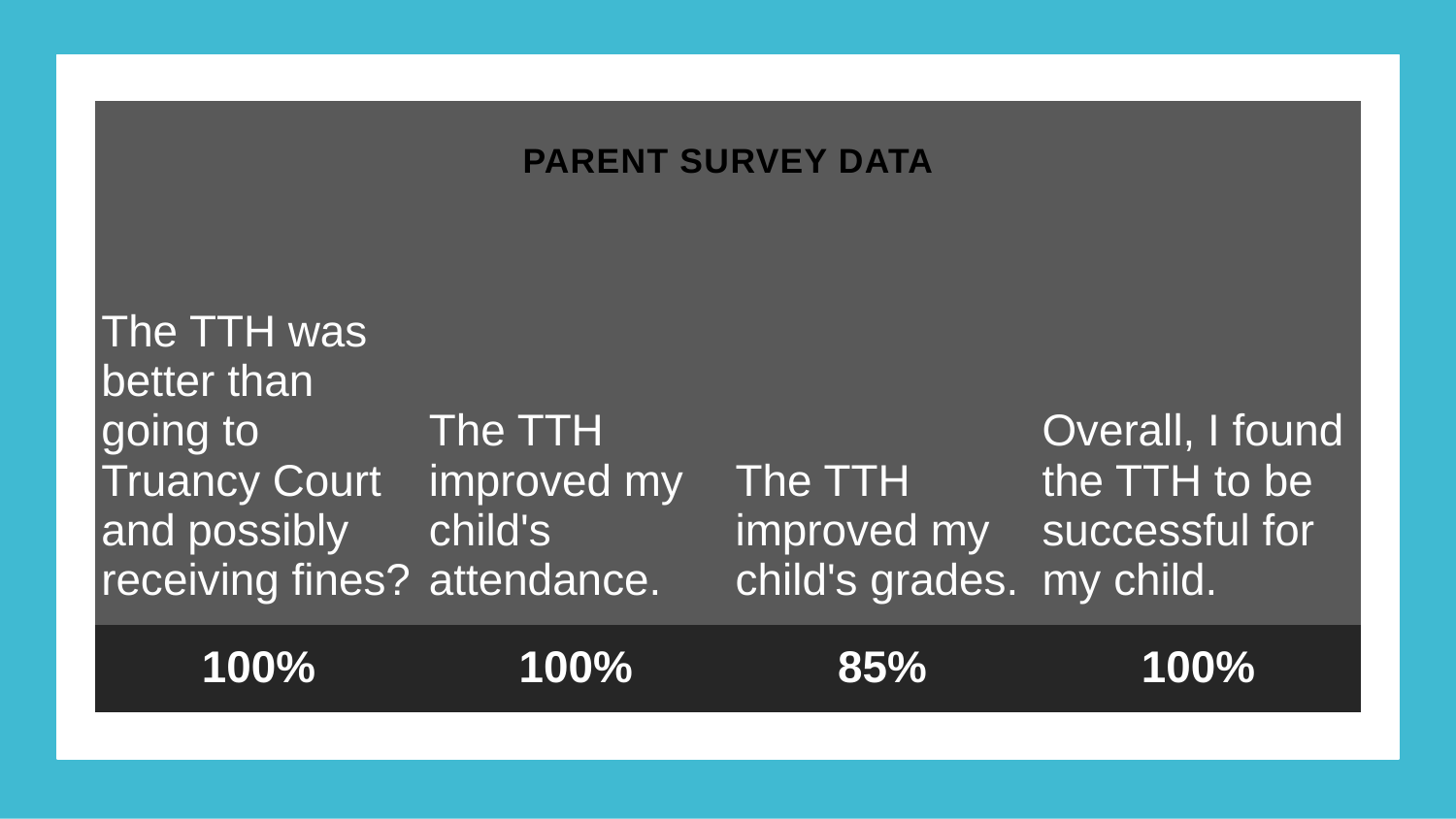

| Parent Survey Data |  |  |  |
| --- | --- | --- | --- |
| The TTH was better than going to Truancy Court and possibly receiving fines? | The TTH improved my child's attendance. | The TTH improved my child's grades. | Overall, I found the TTH to be successful for my child. |
| 100% | 100% | 85% | 100% |